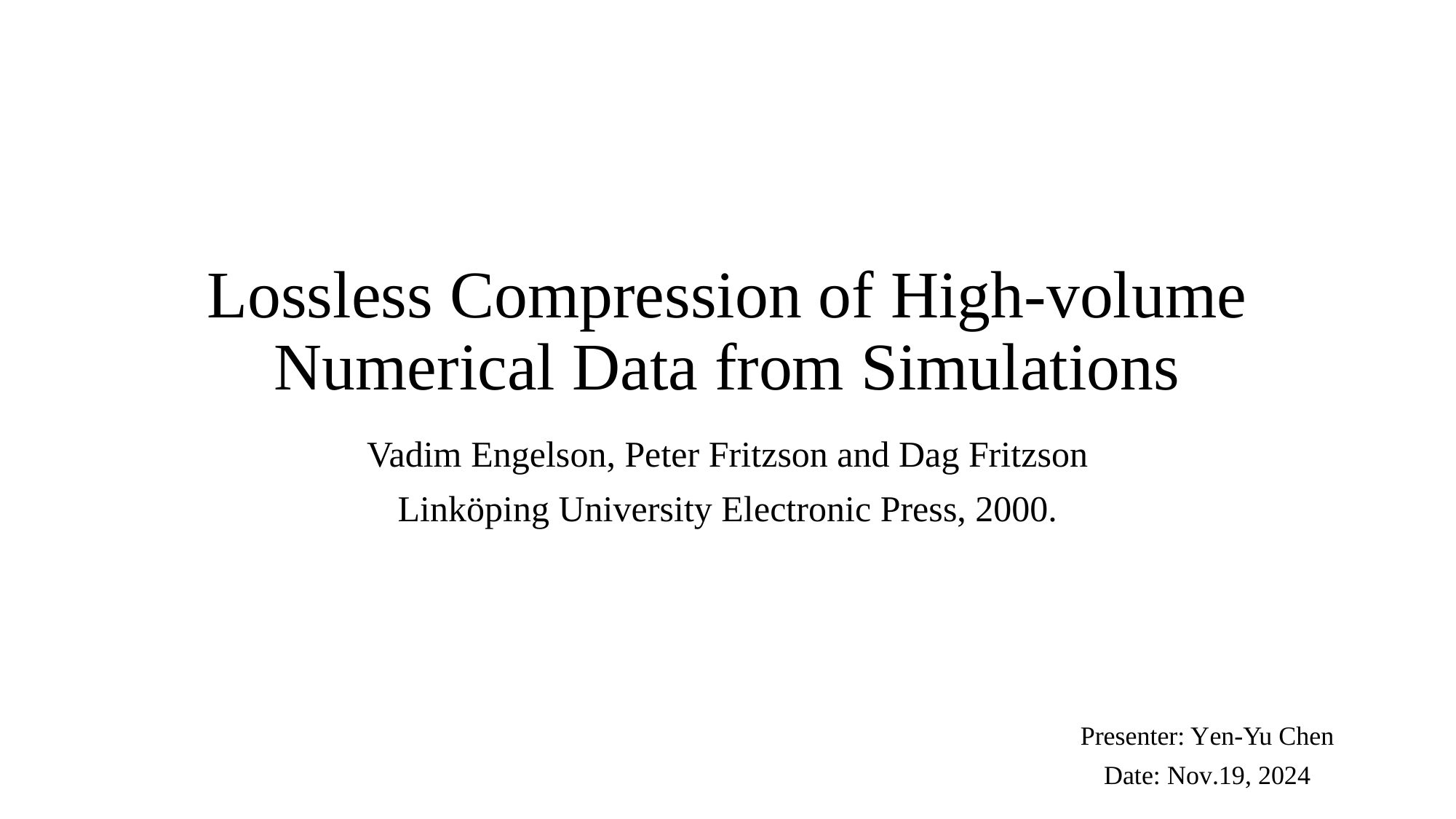

# Lossless Compression of High-volume Numerical Data from Simulations
Vadim Engelson, Peter Fritzson and Dag Fritzson
Linköping University Electronic Press, 2000.
Presenter: Yen-Yu Chen
Date: Nov.19, 2024